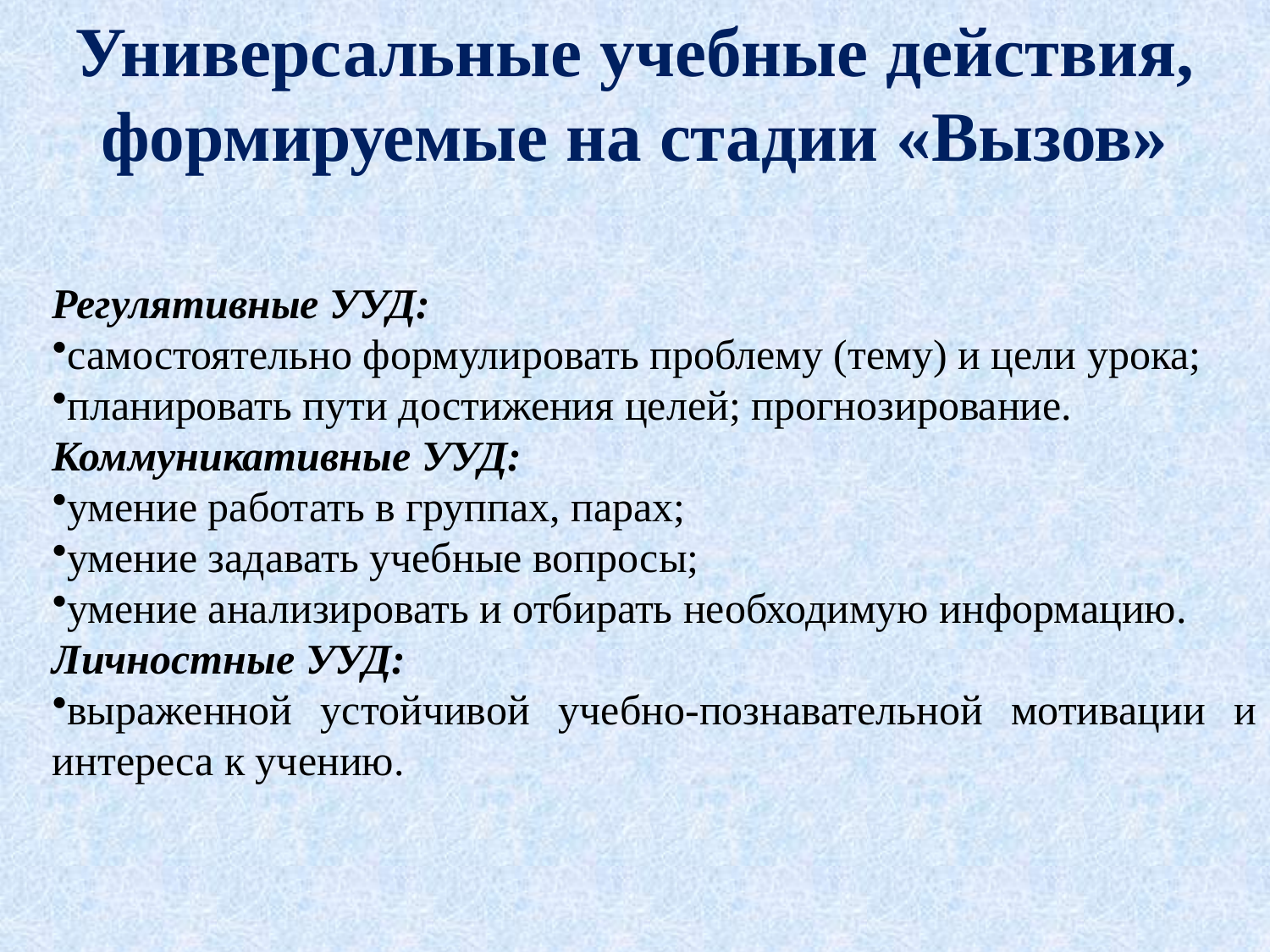

Универсальные учебные действия, формируемые на стадии «Вызов»
Регулятивные УУД:
самостоятельно формулировать проблему (тему) и цели урока;
планировать пути достижения целей; прогнозирование.
Коммуникативные УУД:
умение работать в группах, парах;
умение задавать учебные вопросы;
умение анализировать и отбирать необходимую информацию.
Личностные УУД:
выраженной устойчивой учебно-познавательной мотивации и интереса к учению.